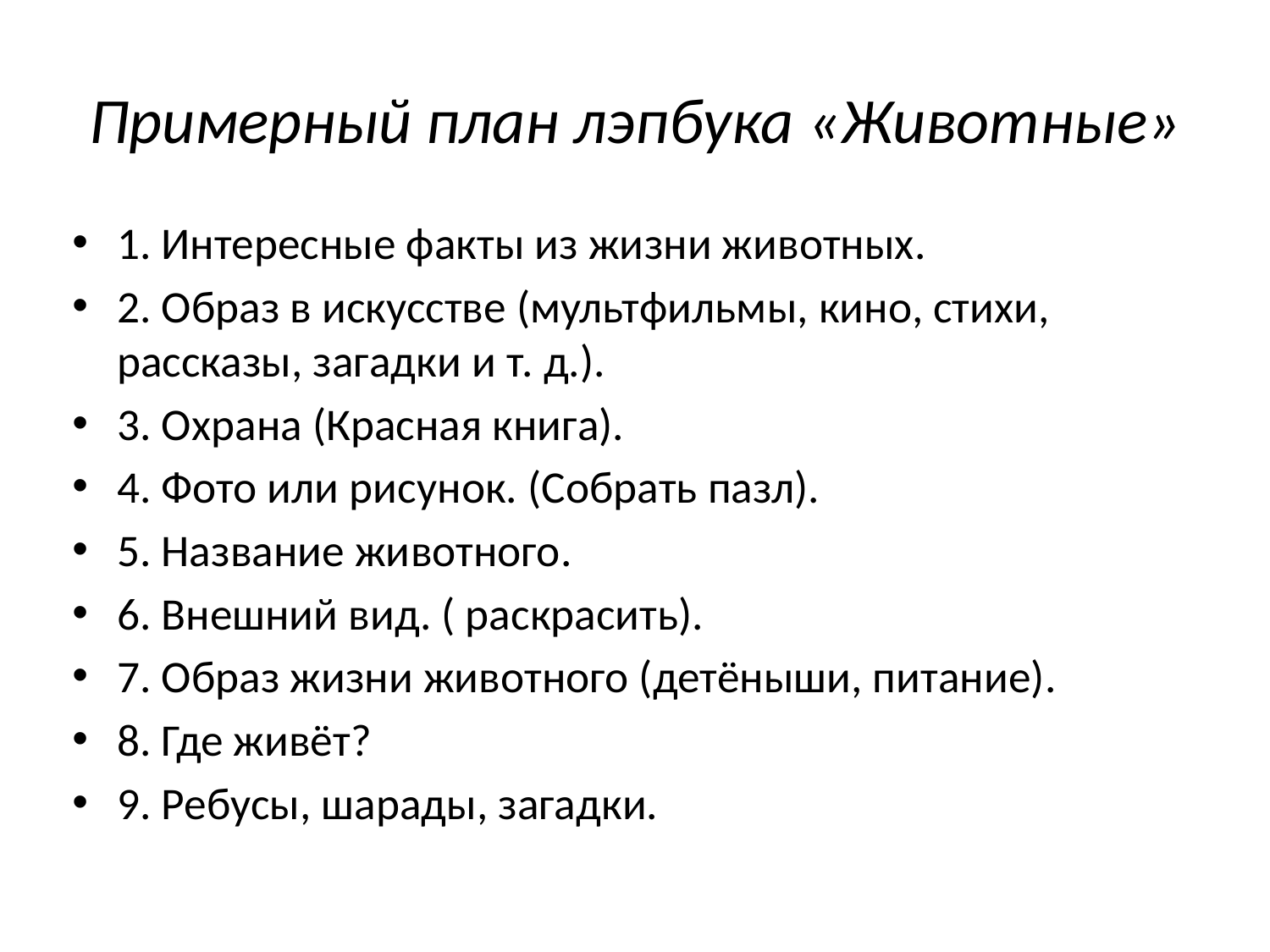

# Примерный план лэпбука «Животные»
1. Интересные факты из жизни животных.
2. Образ в искусстве (мультфильмы, кино, стихи, рассказы, загадки и т. д.).
3. Охрана (Красная книга).
4. Фото или рисунок. (Собрать пазл).
5. Название животного.
6. Внешний вид. ( раскрасить).
7. Образ жизни животного (детёныши, питание).
8. Где живёт?
9. Ребусы, шарады, загадки.